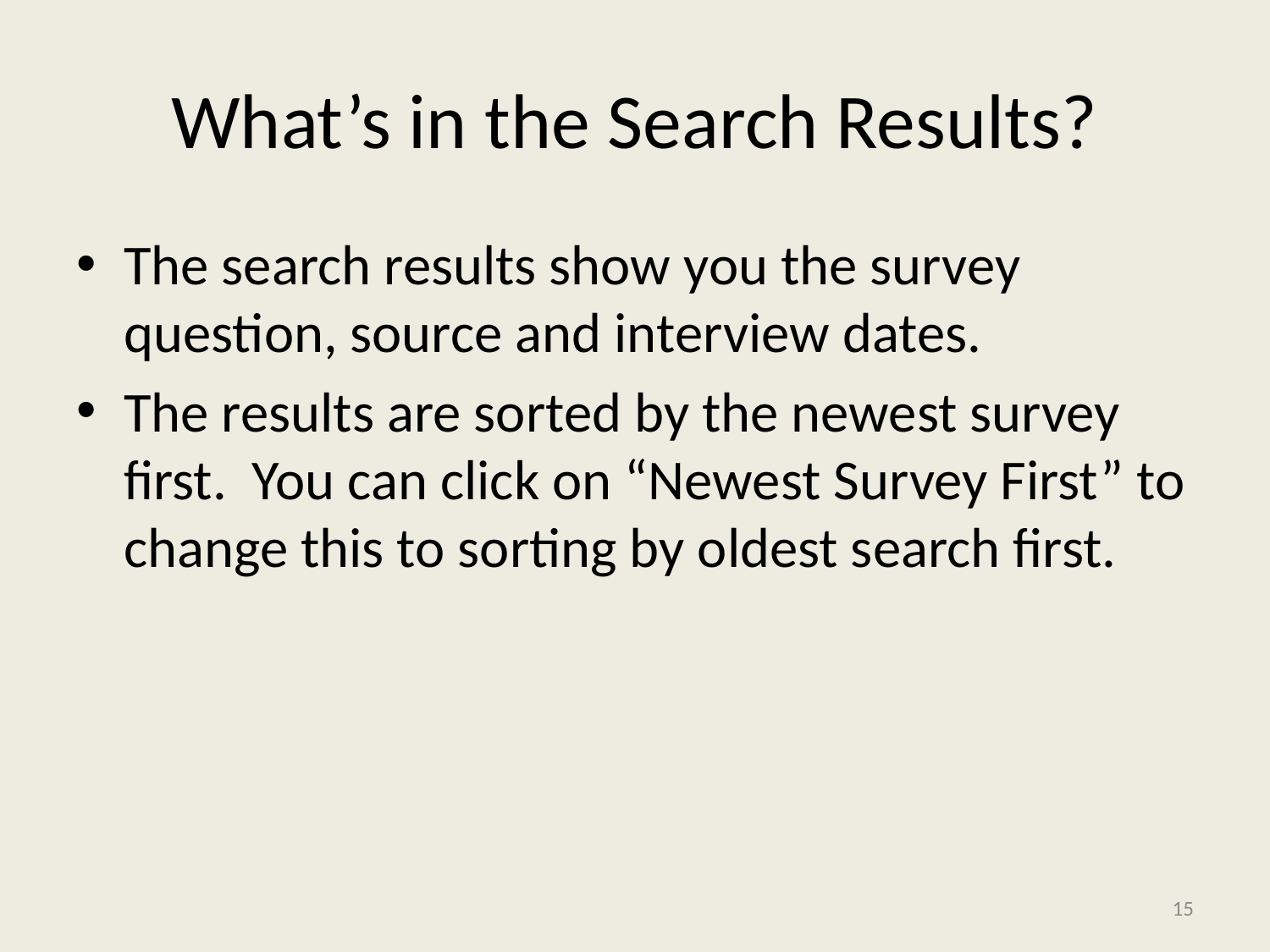

# What’s in the Search Results?
The search results show you the survey question, source and interview dates.
The results are sorted by the newest survey first.  You can click on “Newest Survey First” to change this to sorting by oldest search first.
15